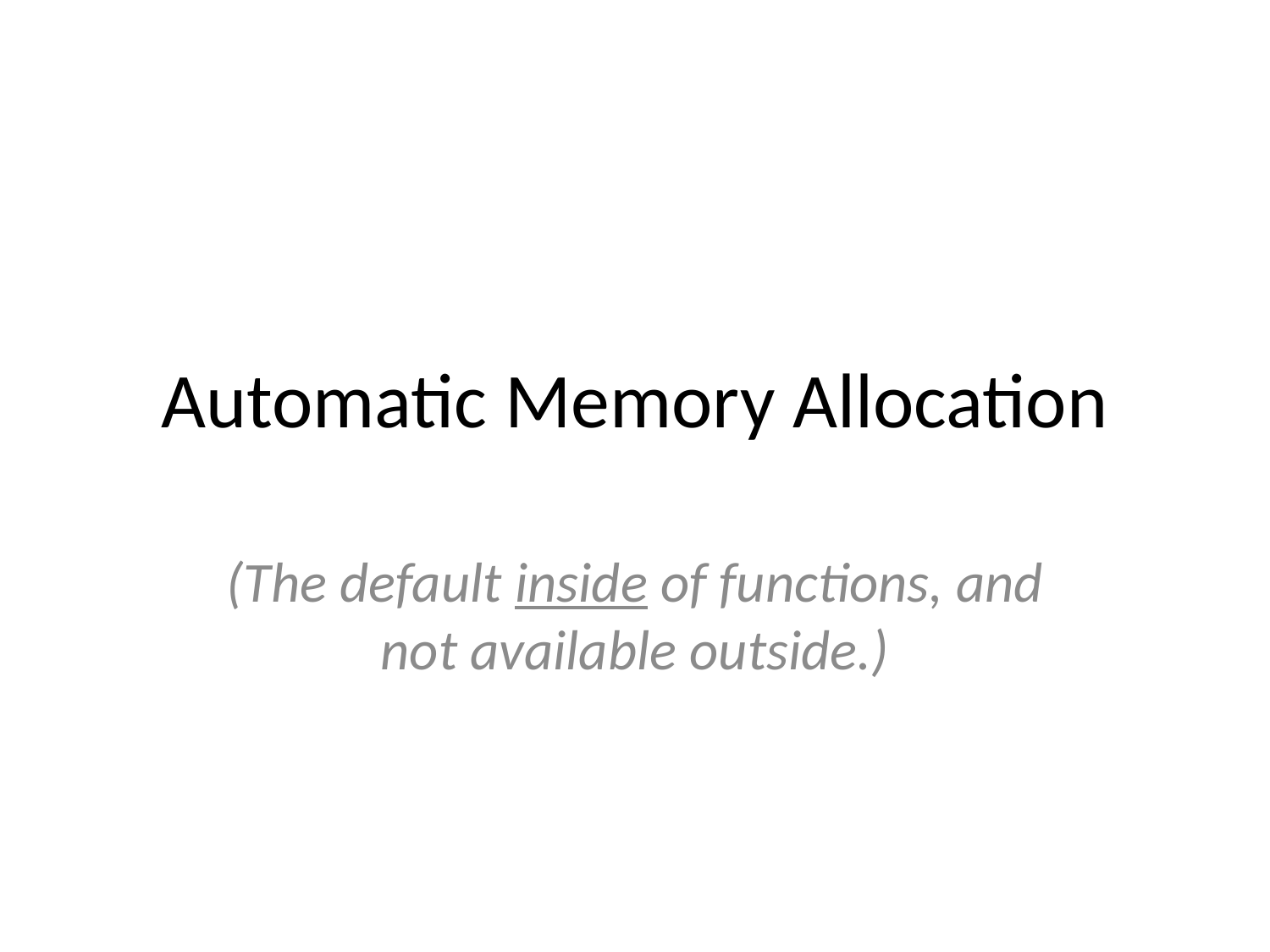

# Automatic Memory Allocation
(The default inside of functions, and not available outside.)